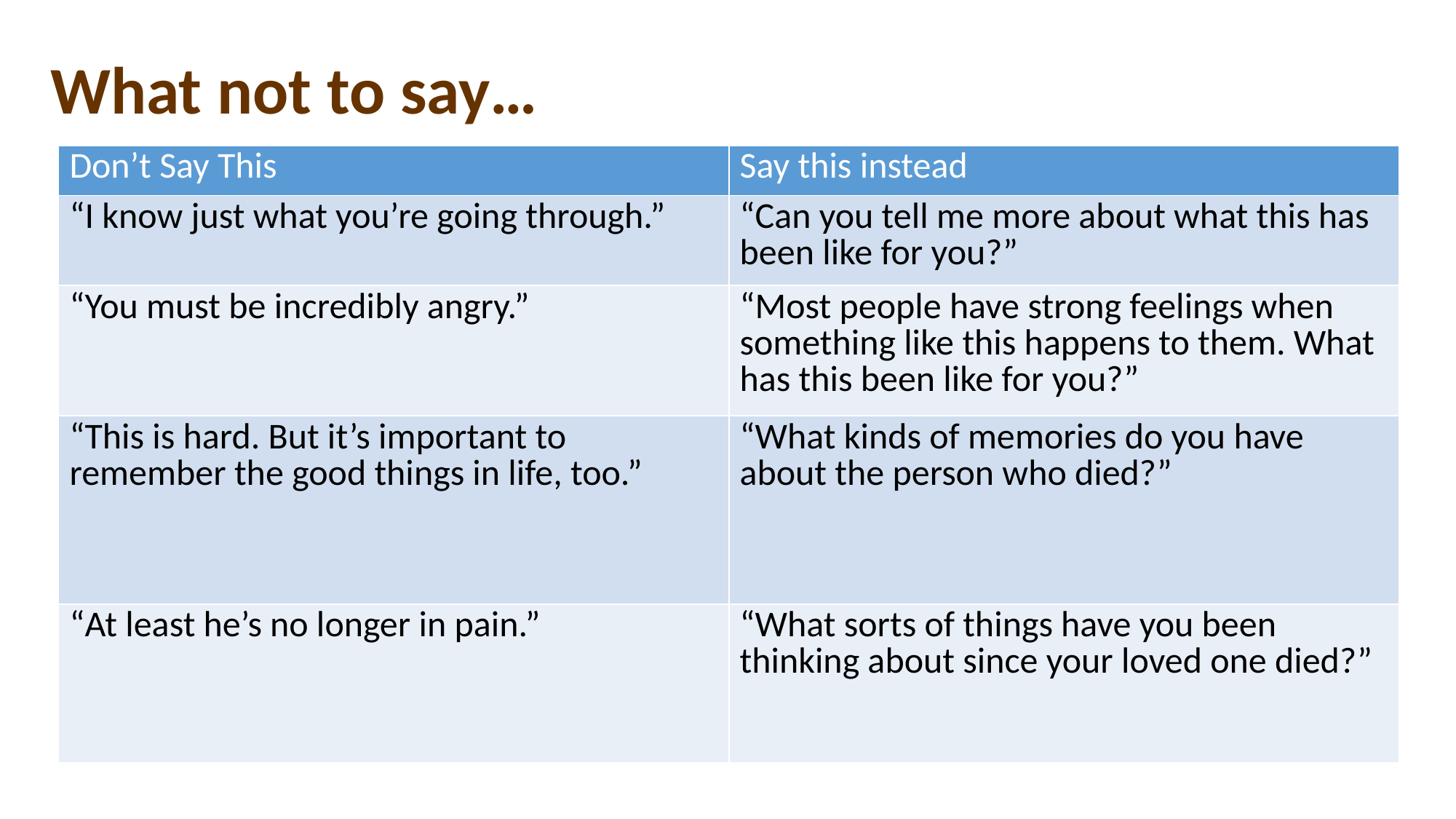

# What not to say…
| Don’t Say This | Say this instead |
| --- | --- |
| “I know just what you’re going through.” | “Can you tell me more about what this has been like for you?” |
| “You must be incredibly angry.” | “Most people have strong feelings when something like this happens to them. What has this been like for you?” |
| “This is hard. But it’s important to remember the good things in life, too.” | “What kinds of memories do you have about the person who died?” |
| “At least he’s no longer in pain.” | “What sorts of things have you been thinking about since your loved one died?” |